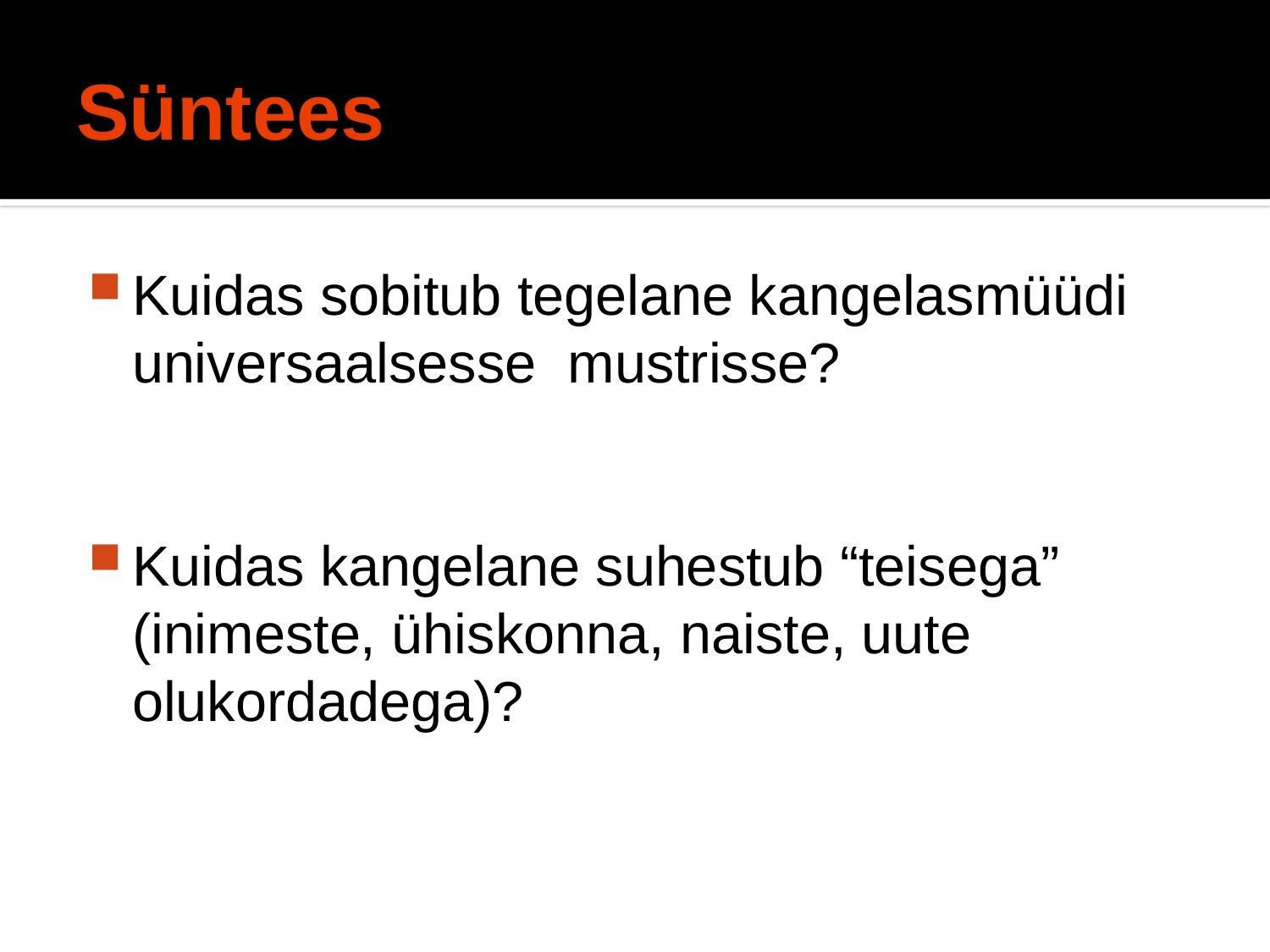

# Süntees
Kuidas sobitub tegelane kangelasmüüdi universaalsesse  mustrisse?

Kuidas kangelane suhestub “teisega” (inimeste, ühiskonna, naiste, uute olukordadega)?